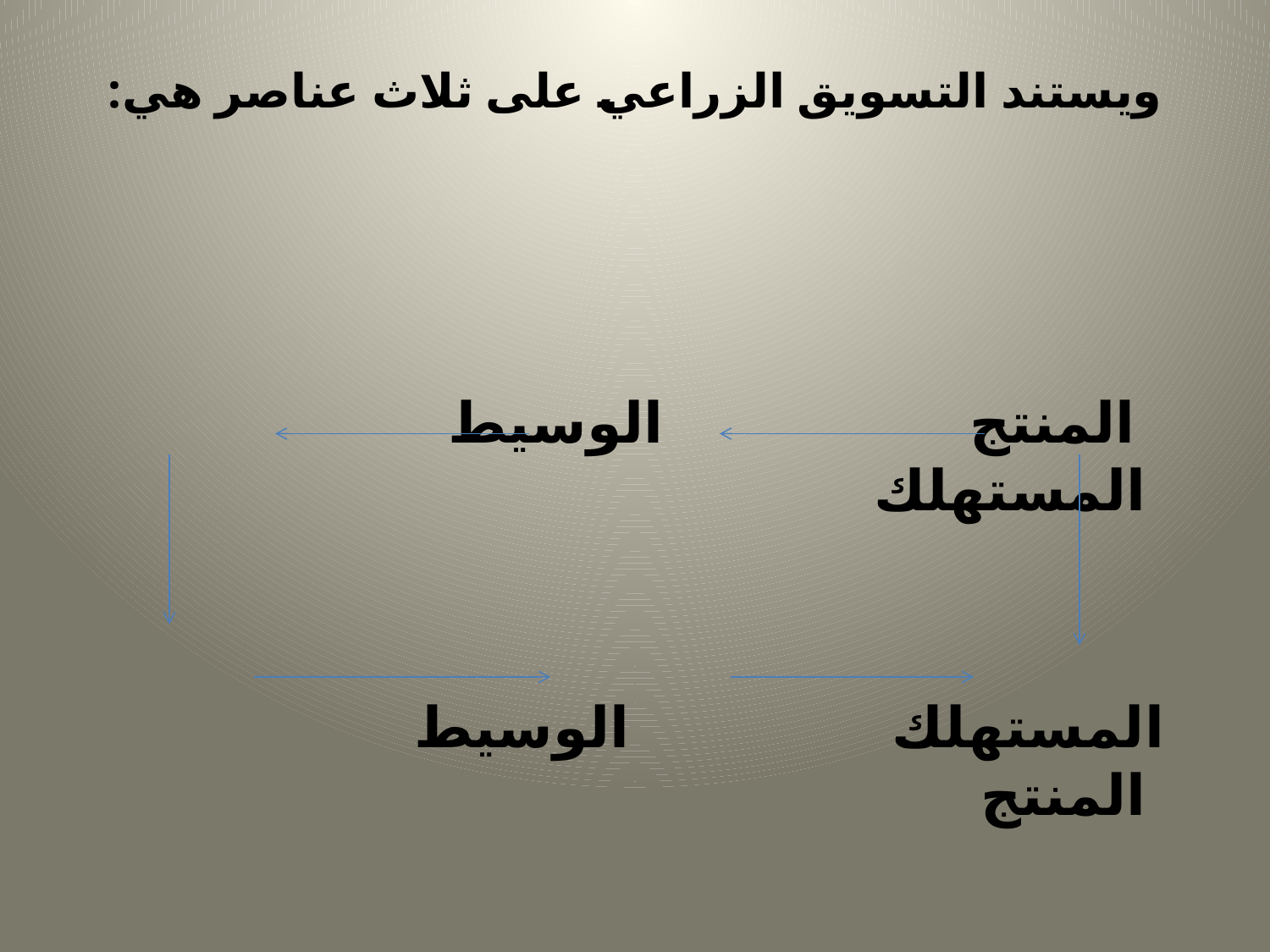

# ويستند التسويق الزراعي على ثلاث عناصر هي:

    المنتج                     الوسيط                   المستهلك

  المستهلك                  الوسيط                       المنتج